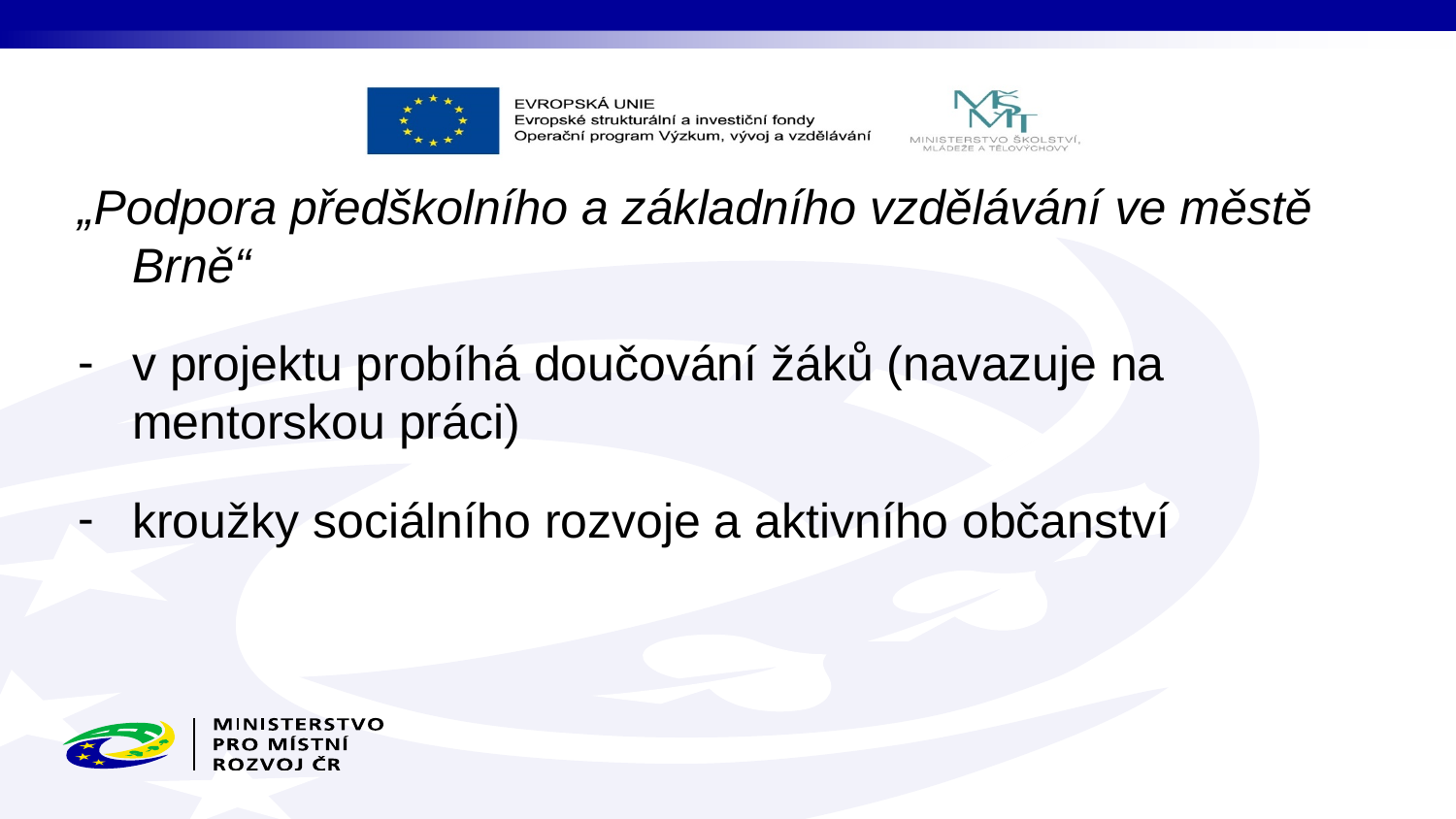

„Podpora předškolního a základního vzdělávání ve městě Brně“
v projektu probíhá doučování žáků (navazuje na mentorskou práci)
kroužky sociálního rozvoje a aktivního občanství